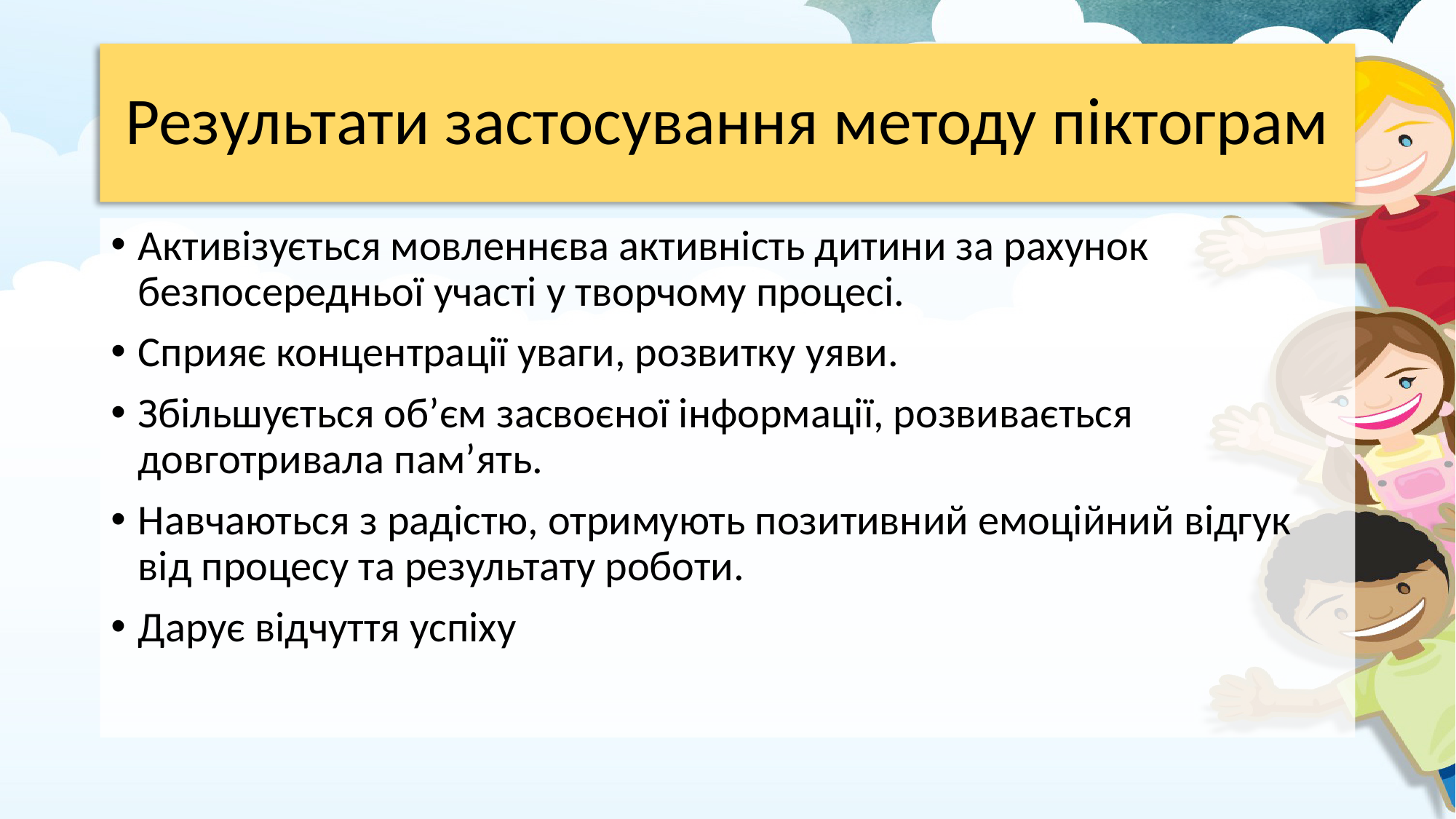

# Результати застосування методу піктограм
Активізується мовленнєва активність дитини за рахунок безпосередньої участі у творчому процесі.
Сприяє концентрації уваги, розвитку уяви.
Збільшується об’єм засвоєної інформації, розвивається довготривала пам’ять.
Навчаються з радістю, отримують позитивний емоційний відгук від процесу та результату роботи.
Дарує відчуття успіху